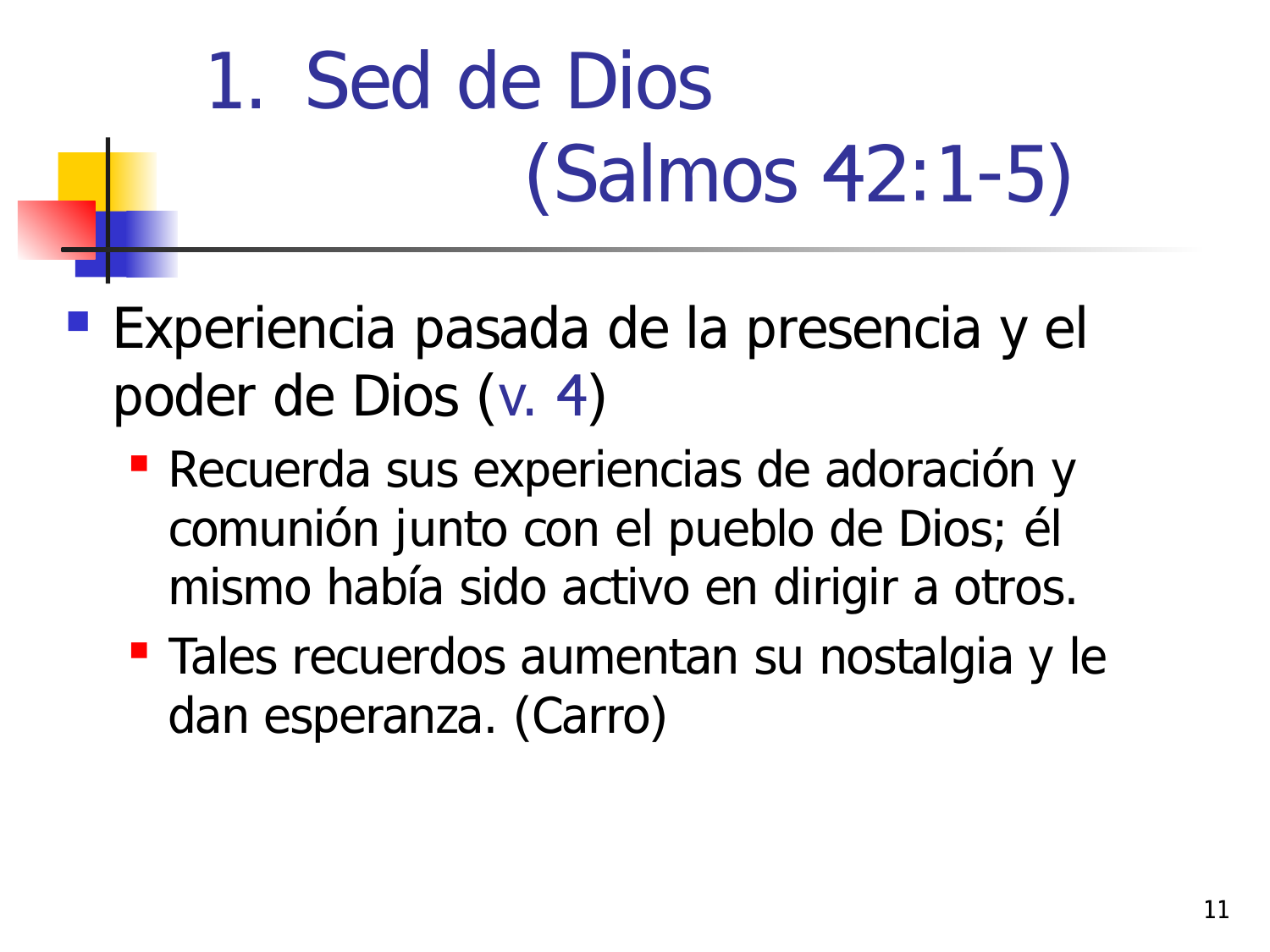

# Sed de Dios                           (Salmos 42:1-5)
Experiencia pasada de la presencia y el poder de Dios (v. 4)
Recuerda sus experiencias de adoración y comunión junto con el pueblo de Dios; él mismo había sido activo en dirigir a otros.
Tales recuerdos aumentan su nostalgia y le dan esperanza. (Carro)
11